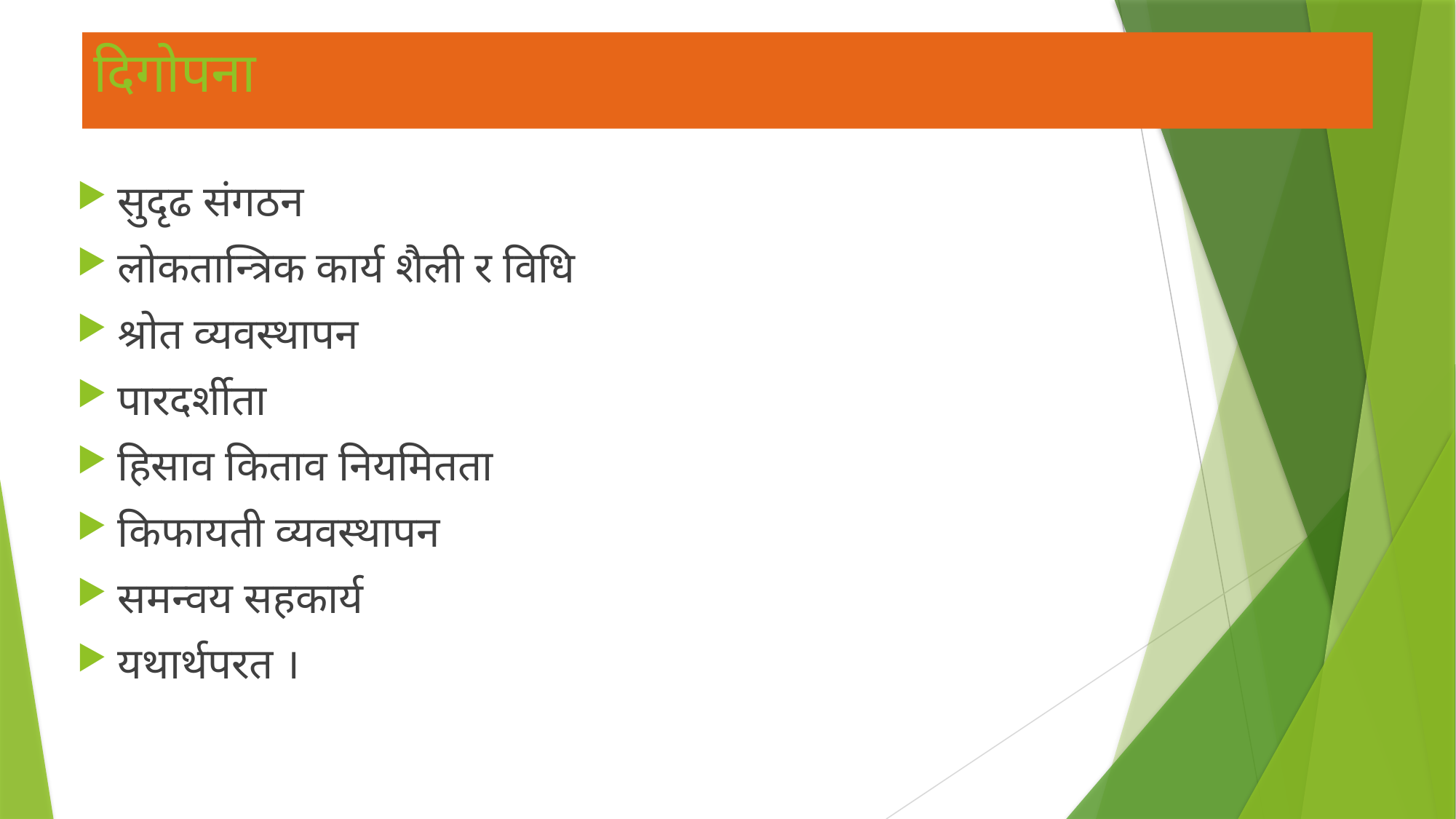

# दिगोपना
सुदृढ संगठन
लोकतान्त्रिक कार्य शैली र विधि
श्रोत व्यवस्थापन
पारदर्शीता
हिसाव किताव ‌‍‍नियमितता
किफायती व्यवस्थापन
समन्वय सहकार्य
यथार्थपरत ।